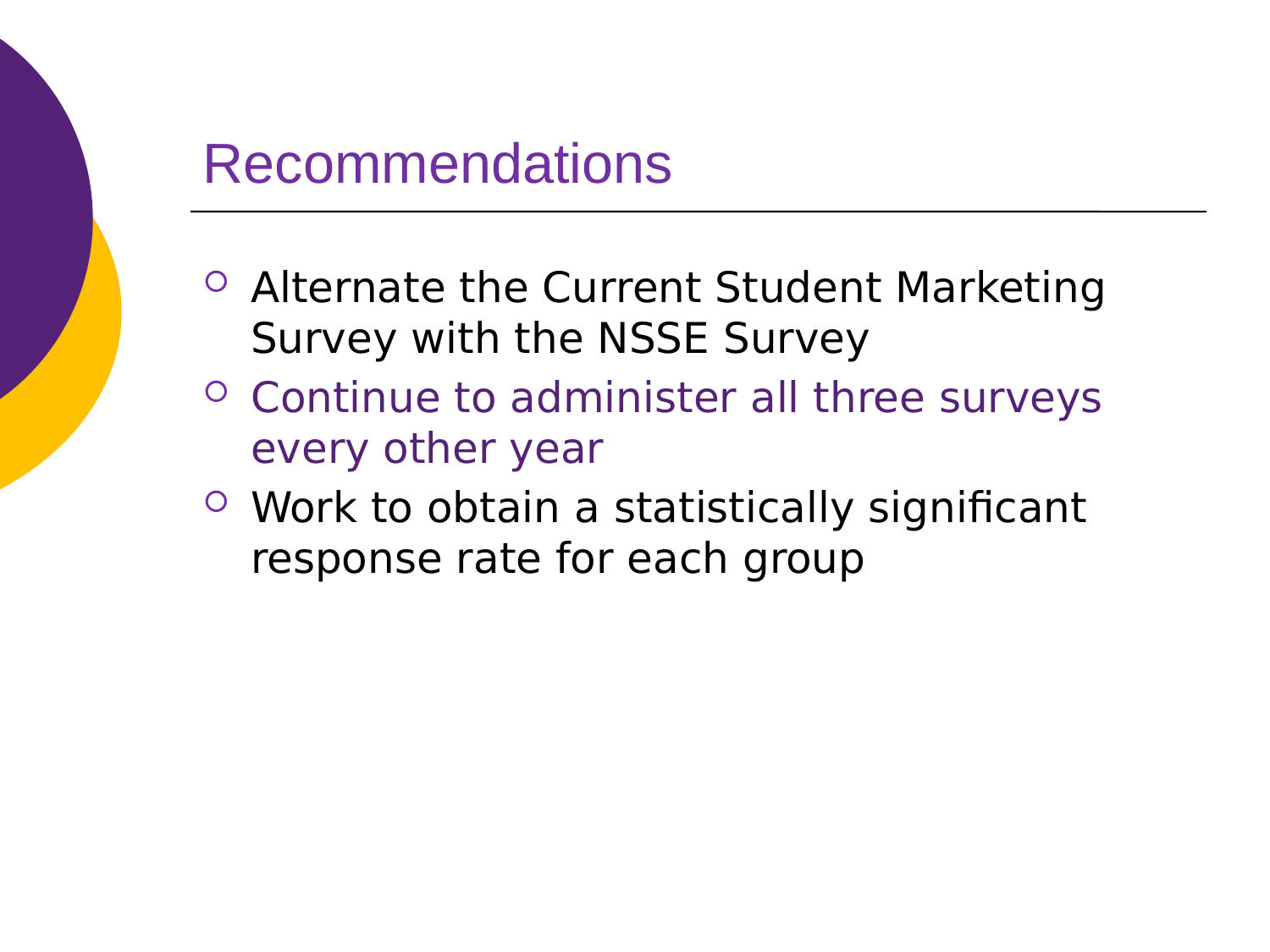

# Recommendations
Alternate the Current Student Marketing Survey with the NSSE Survey
Continue to administer all three surveys every other year
Work to obtain a statistically significant response rate for each group